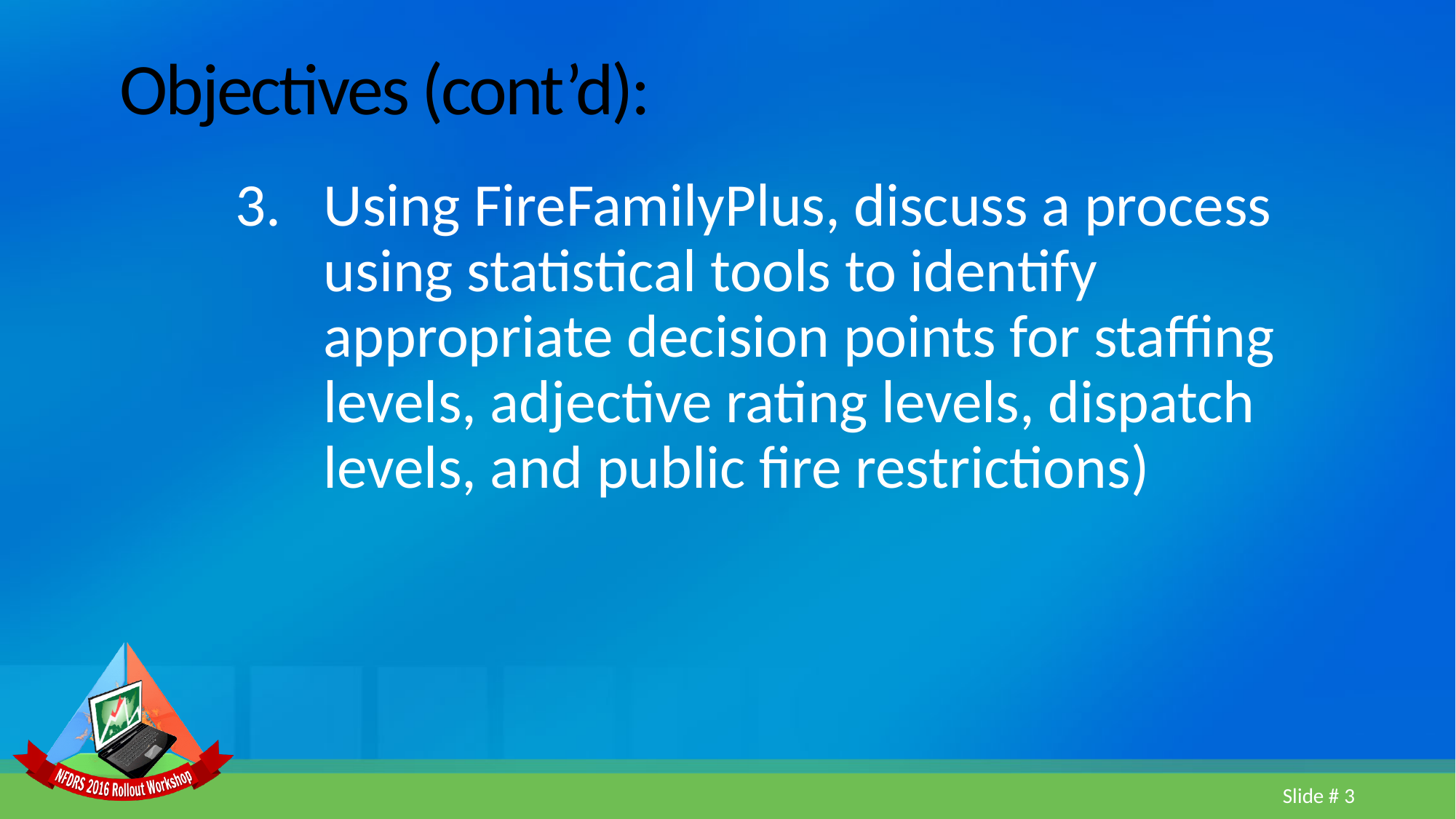

# Objectives (cont’d):
Using FireFamilyPlus, discuss a process using statistical tools to identify appropriate decision points for staffing levels, adjective rating levels, dispatch levels, and public fire restrictions)